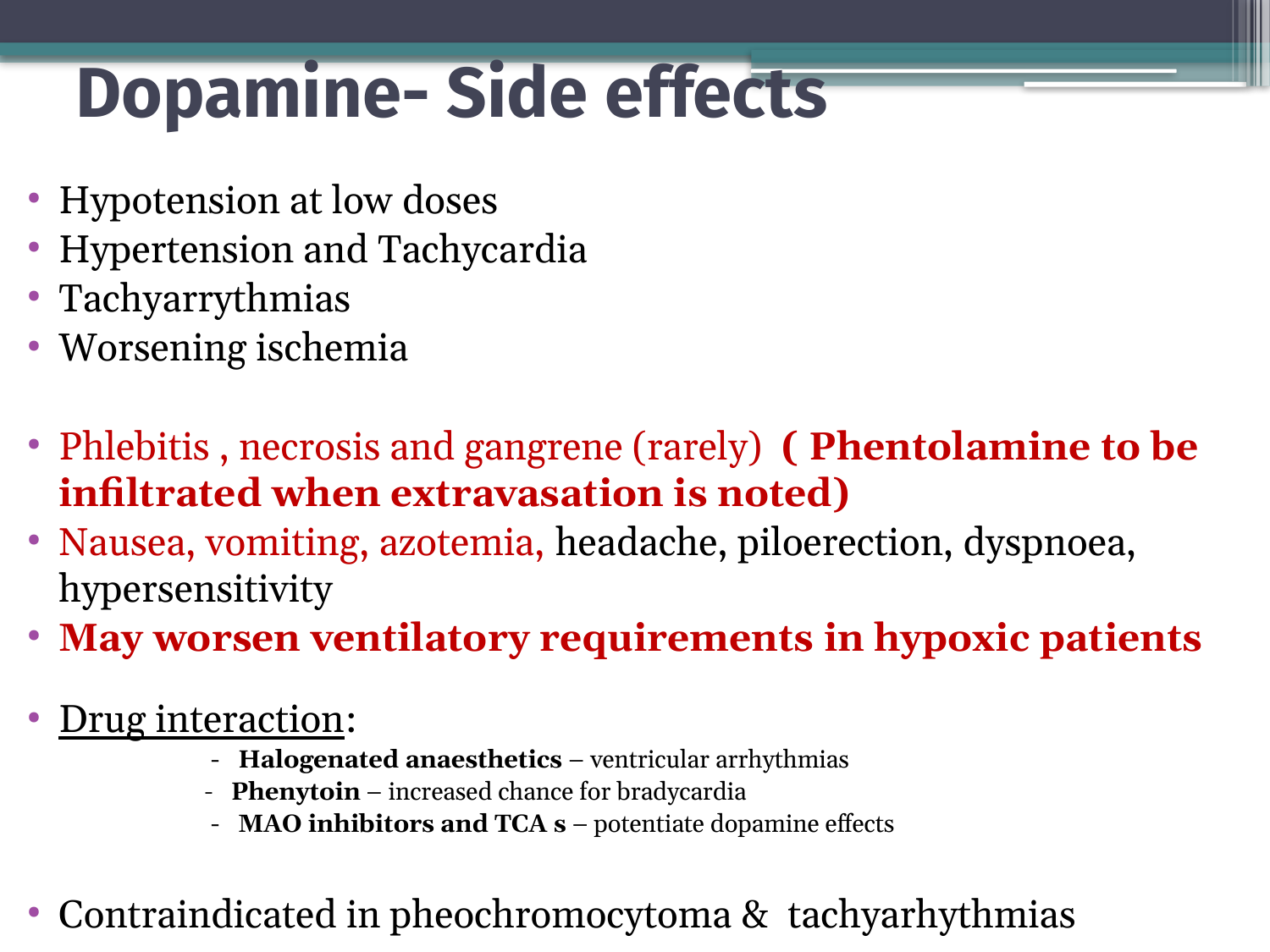

# Dopamine- Side effects
Hypotension at low doses
Hypertension and Tachycardia
Tachyarrythmias
Worsening ischemia

Phlebitis , necrosis and gangrene (rarely)  ( Phentolamine to be infiltrated when extravasation is noted)
Nausea, vomiting, azotemia, headache, piloerection, dyspnoea, hypersensitivity
May worsen ventilatory requirements in hypoxic patients

Drug interaction:
                              -   Halogenated anaesthetics – ventricular arrhythmias
                              -   Phenytoin – increased chance for bradycardia
                              -   MAO inhibitors and TCA s – potentiate dopamine effects

Contraindicated in pheochromocytoma &  tachyarhythmias